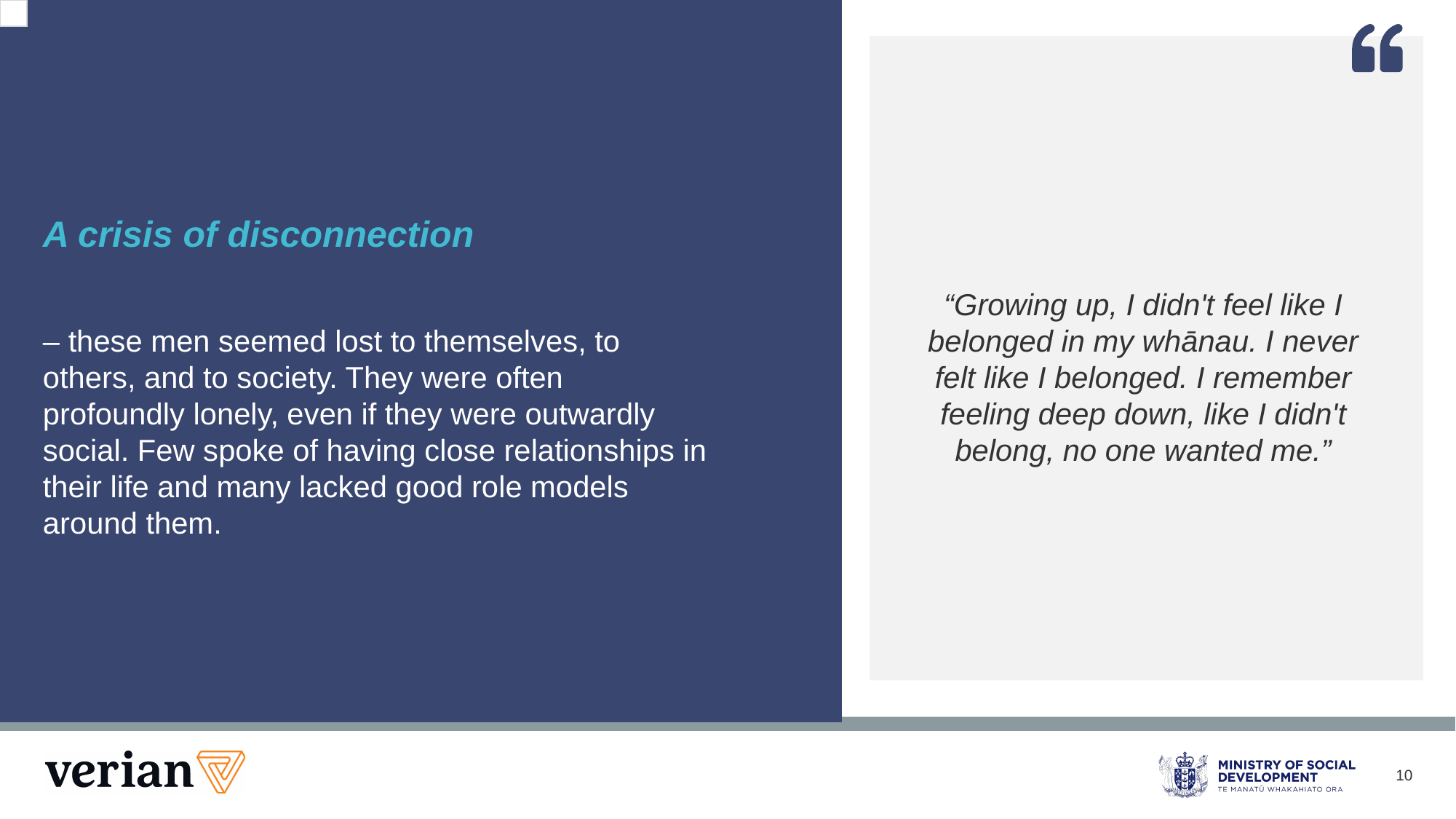

“Growing up, I didn't feel like I belonged in my whānau. I never felt like I belonged. I remember feeling deep down, like I didn't belong, no one wanted me.”
A crisis of disconnection
– these men seemed lost to themselves, to others, and to society. They were often profoundly lonely, even if they were outwardly social. Few spoke of having close relationships in their life and many lacked good role models around them.